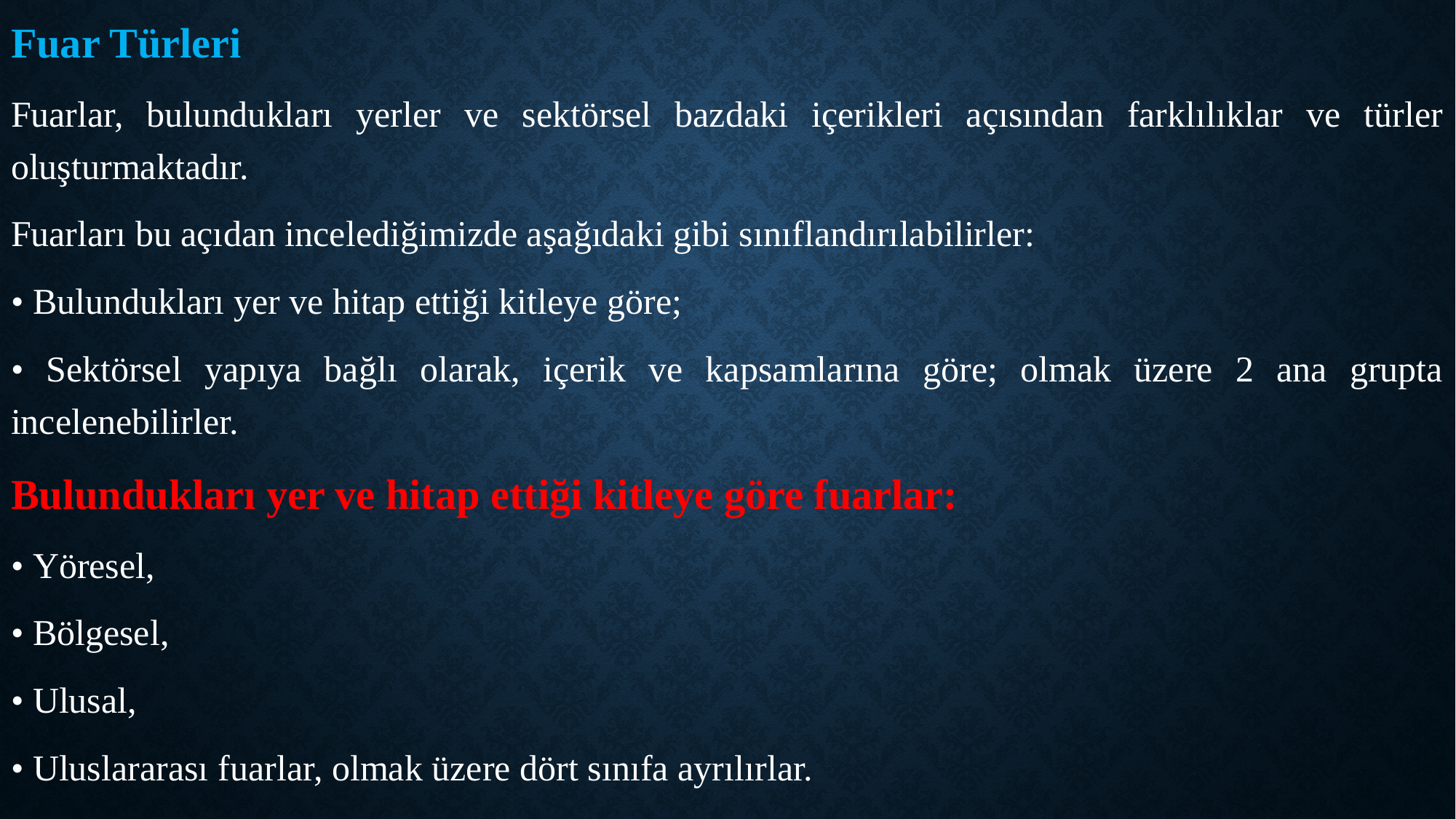

Fuar Türleri
Fuarlar, bulundukları yerler ve sektörsel bazdaki içerikleri açısından farklılıklar ve türler oluşturmaktadır.
Fuarları bu açıdan incelediğimizde aşağıdaki gibi sınıflandırılabilirler:
• Bulundukları yer ve hitap ettiği kitleye göre;
• Sektörsel yapıya bağlı olarak, içerik ve kapsamlarına göre; olmak üzere 2 ana grupta incelenebilirler.
Bulundukları yer ve hitap ettiği kitleye göre fuarlar:
• Yöresel,
• Bölgesel,
• Ulusal,
• Uluslararası fuarlar, olmak üzere dört sınıfa ayrılırlar.